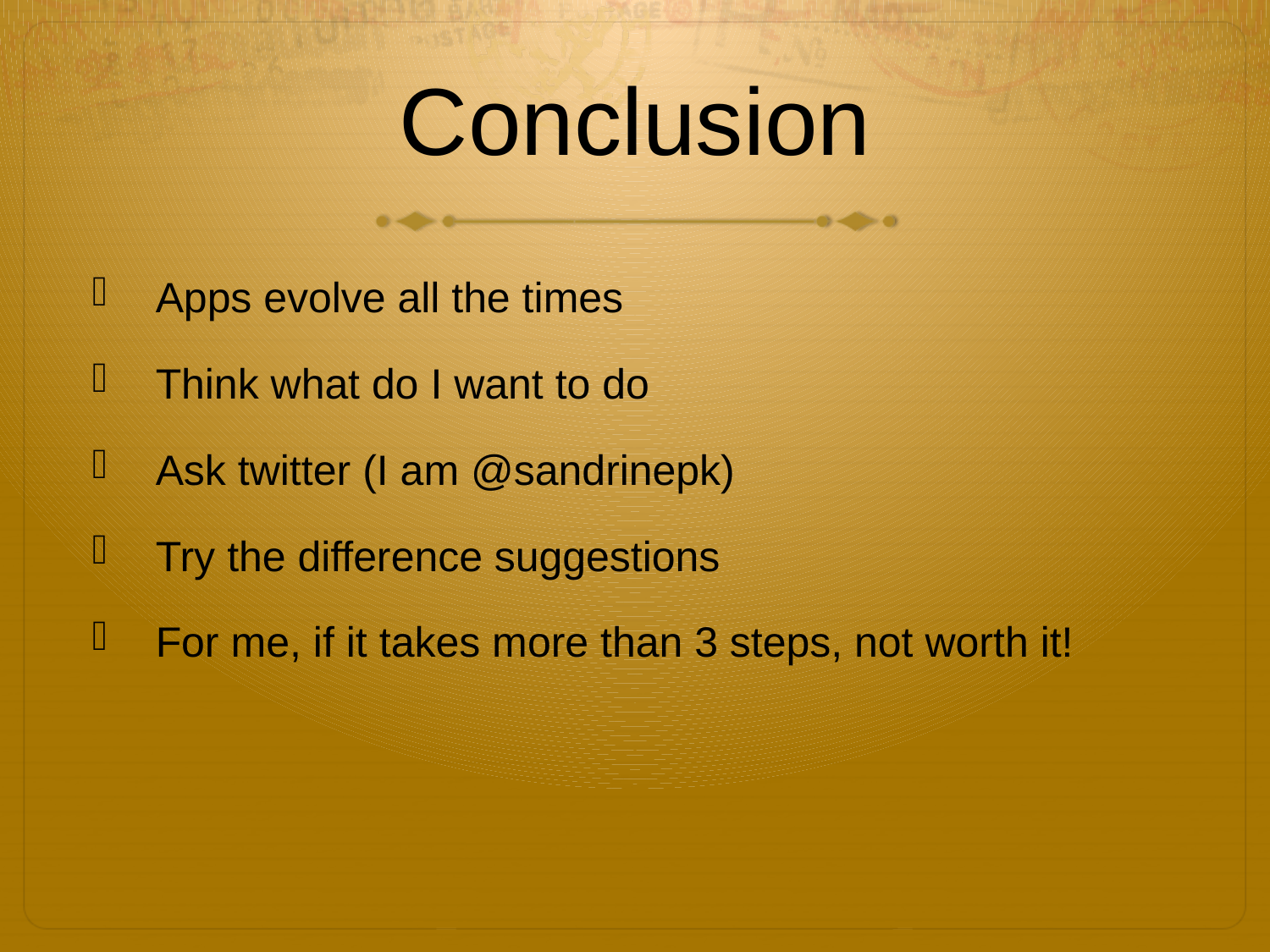

# Conclusion
Apps evolve all the times
Think what do I want to do
Ask twitter (I am @sandrinepk)
Try the difference suggestions
For me, if it takes more than 3 steps, not worth it!